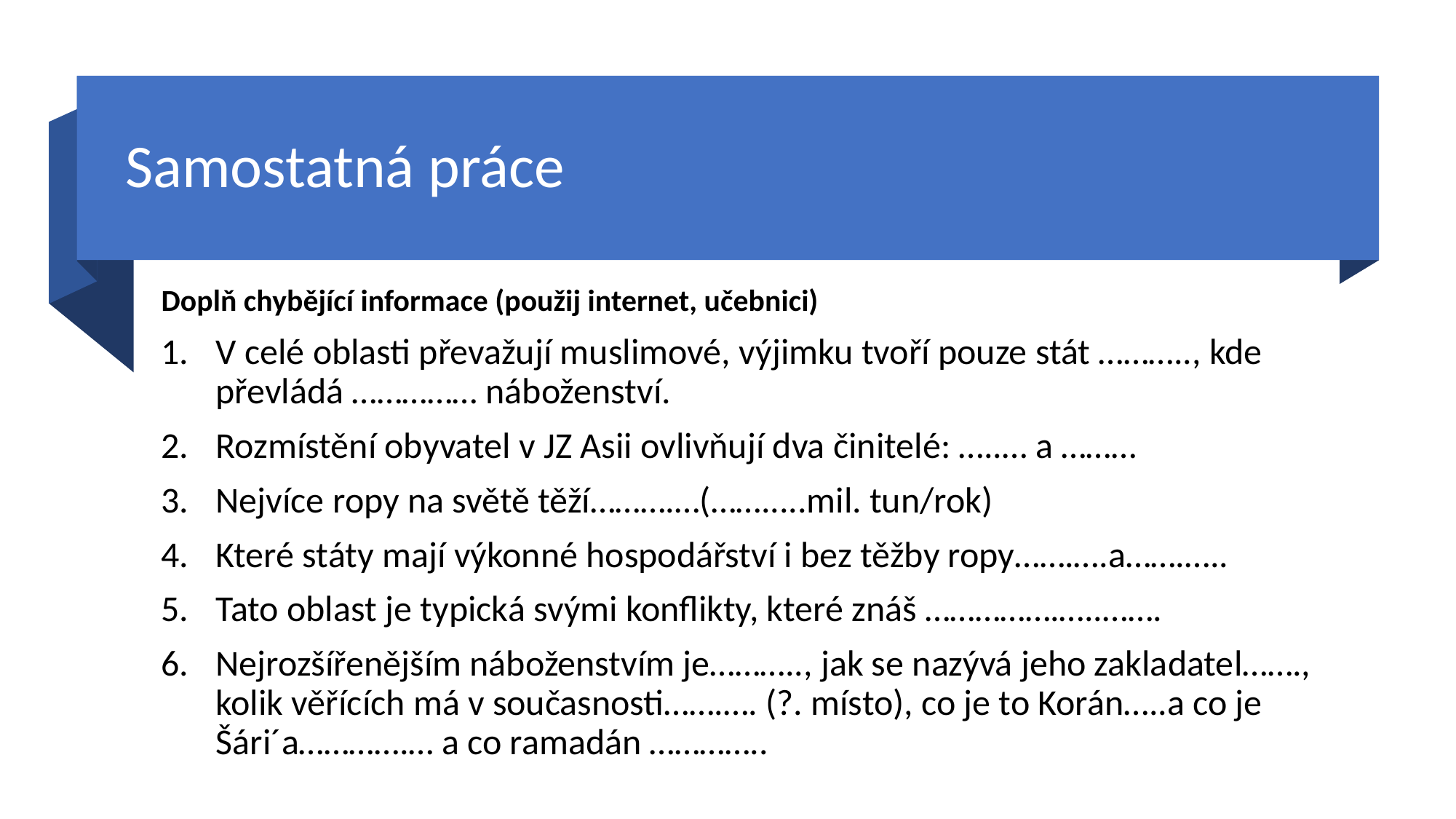

# Samostatná práce

Doplň chybějící informace (použij internet, učebnici)
V celé oblasti převažují muslimové, výjimku tvoří pouze stát ……….., kde převládá …………… náboženství.
Rozmístění obyvatel v JZ Asii ovlivňují dva činitelé: …..… a ………
Nejvíce ropy na světě těží……….…(…….....mil. tun/rok)
Které státy mají výkonné hospodářství i bez těžby ropy…….….a…….…..
Tato oblast je typická svými konflikty, které znáš …………….…..…….
Nejrozšířenějším náboženstvím je……….., jak se nazývá jeho zakladatel……., kolik věřících má v současnosti…….…. (?. místo), co je to Korán…..a co je Šári´a………….… a co ramadán …………..